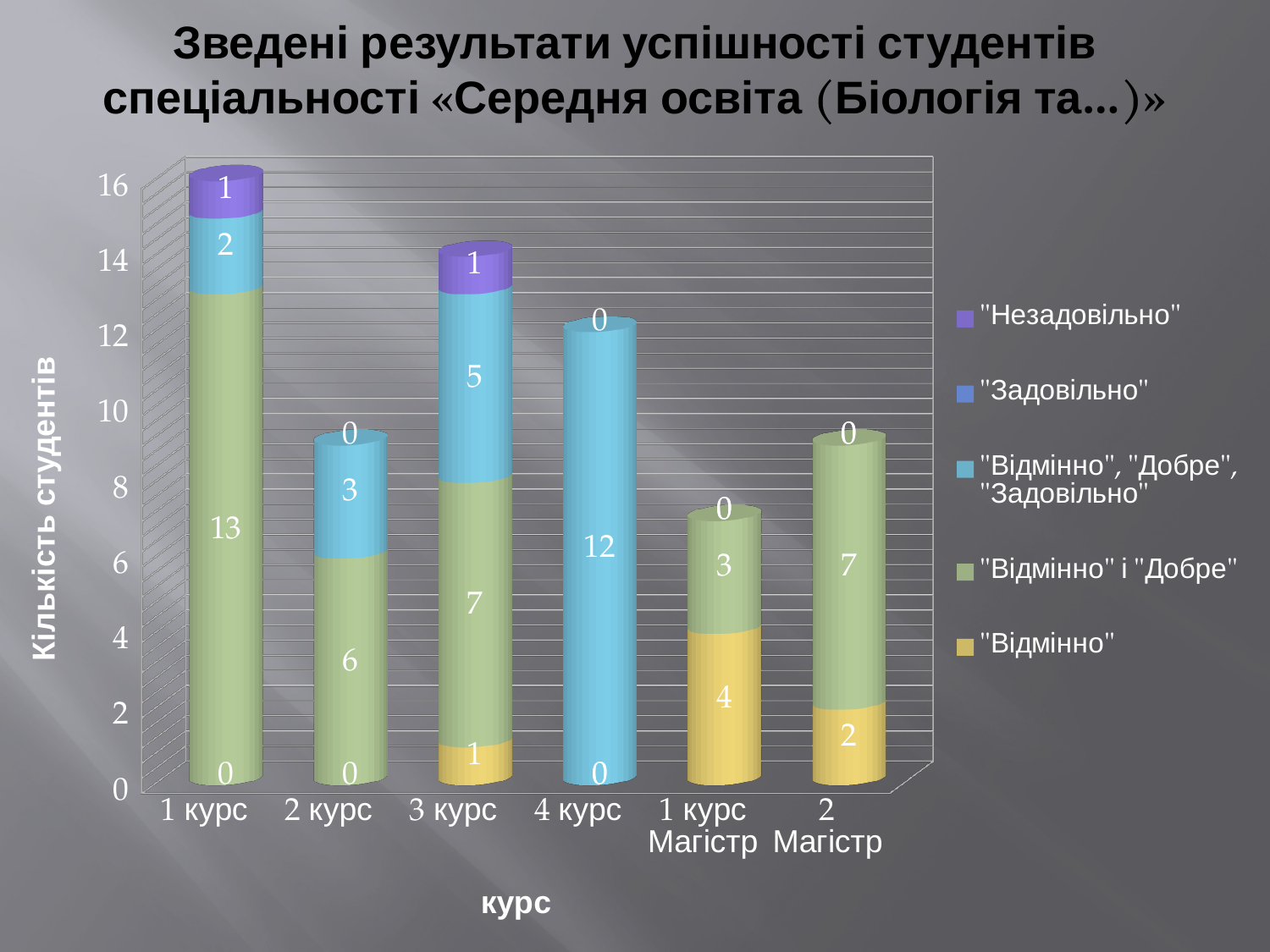

# Зведені результати успішності студентів спеціальності «Середня освіта (Біологія та…)»

[unsupported chart]